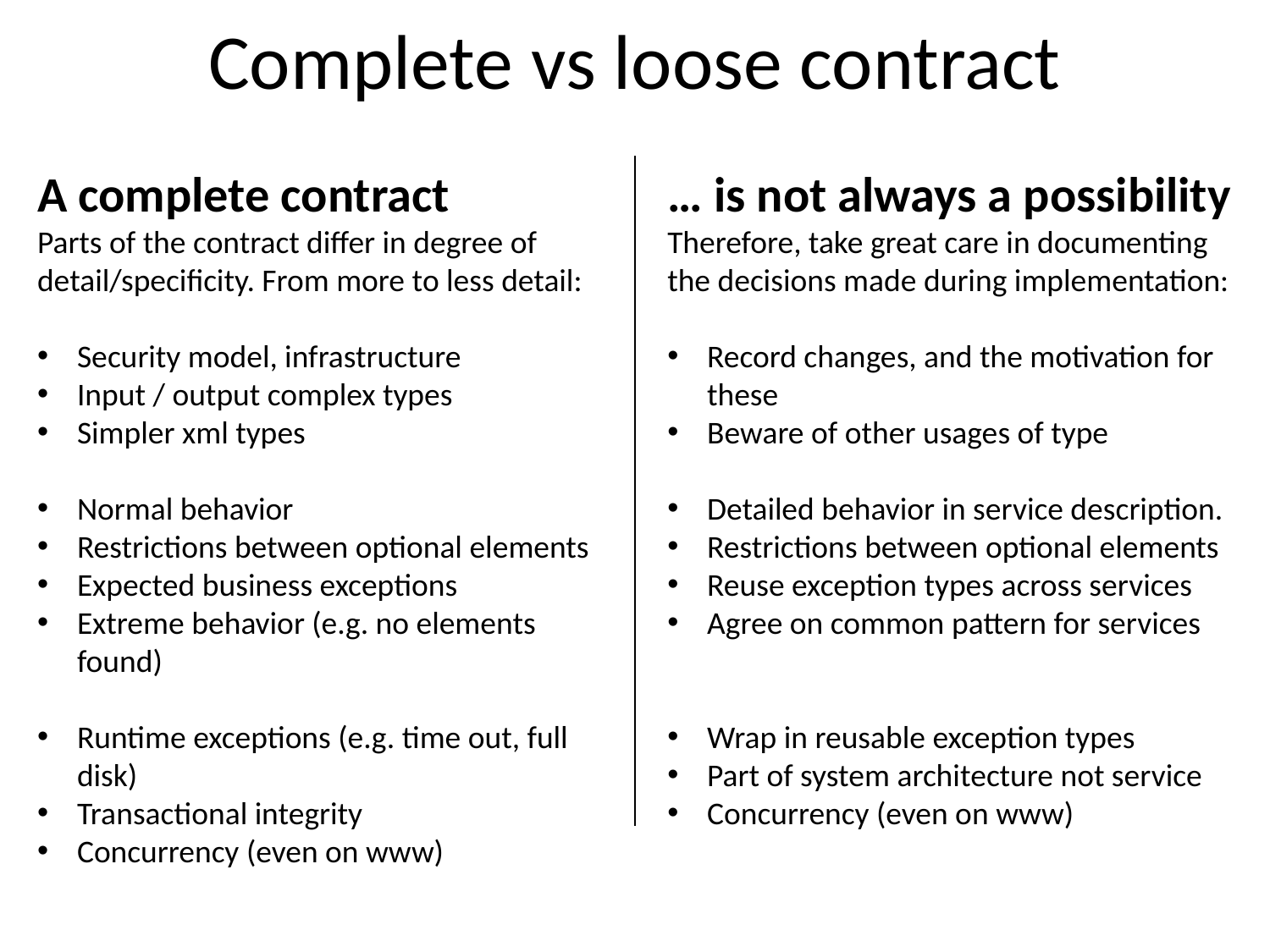

# Complete vs loose contract
A complete contract
Parts of the contract differ in degree of detail/specificity. From more to less detail:

Security model, infrastructure
Input / output complex types
Simpler xml types

Normal behavior
Restrictions between optional elements
Expected business exceptions
Extreme behavior (e.g. no elements found)

Runtime exceptions (e.g. time out, full disk)
Transactional integrity
Concurrency (even on www)

… is not always a possibility
Therefore, take great care in documenting the decisions made during implementation:

Record changes, and the motivation for these
Beware of other usages of type

Detailed behavior in service description.
Restrictions between optional elements
Reuse exception types across services
Agree on common pattern for services

Wrap in reusable exception types
Part of system architecture not service
Concurrency (even on www)